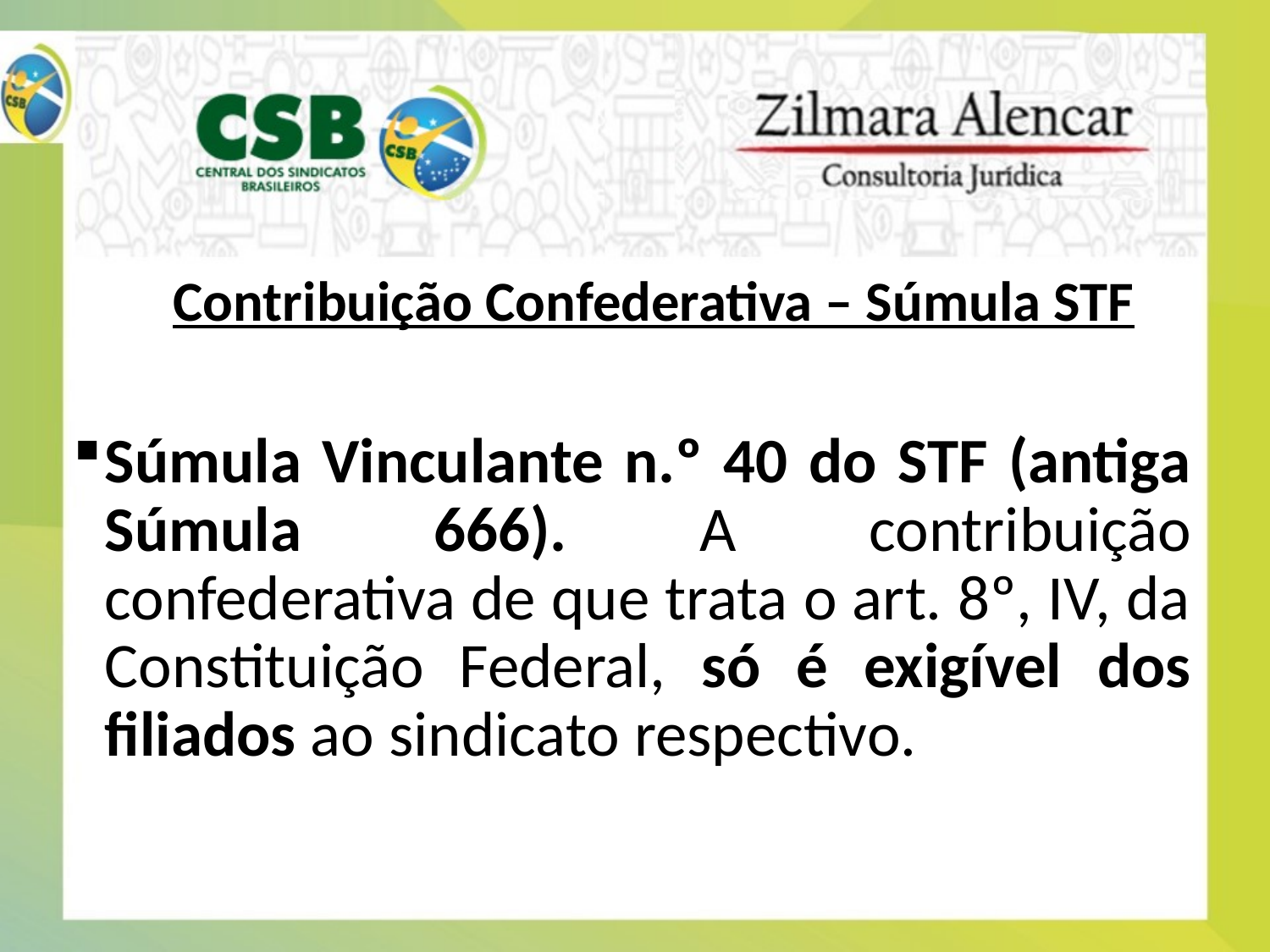

# Contribuição Confederativa – Súmula STF
Súmula Vinculante n.º 40 do STF (antiga Súmula 666). A contribuição confederativa de que trata o art. 8º, IV, da Constituição Federal, só é exigível dos filiados ao sindicato respectivo.